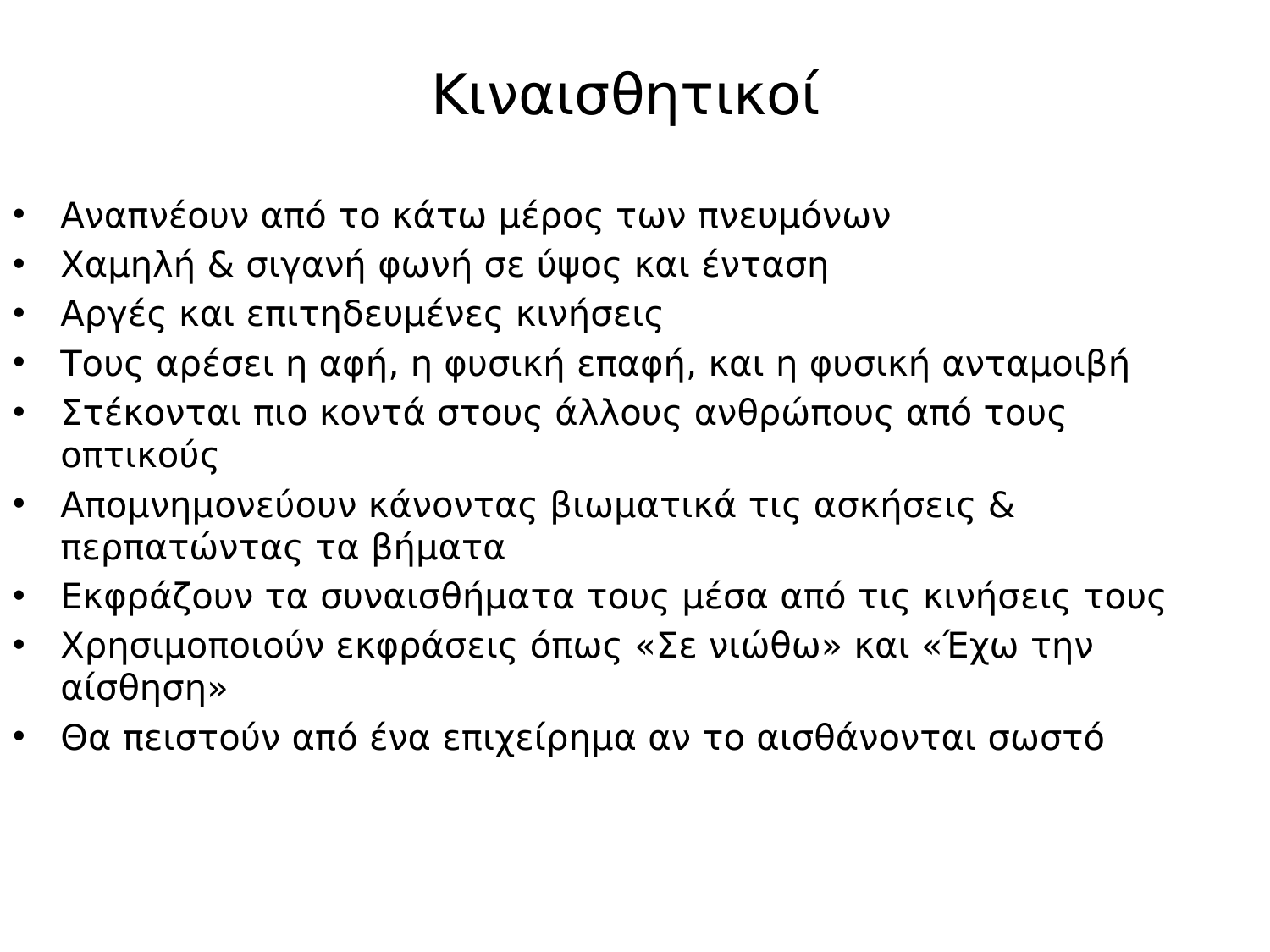

Κιναισθητικοί
Αναπνέουν από το κάτω μέρος των πνευμόνων
Χαμηλή & σιγανή φωνή σε ύψος και ένταση
Αργές και επιτηδευμένες κινήσεις
Τους αρέσει η αφή, η φυσική επαφή, και η φυσική ανταμοιβή
Στέκονται πιο κοντά στους άλλους ανθρώπους από τους οπτικούς
Απομνημονεύουν κάνοντας βιωματικά τις ασκήσεις & περπατώντας τα βήματα
Εκφράζουν τα συναισθήματα τους μέσα από τις κινήσεις τους
Χρησιμοποιούν εκφράσεις όπως «Σε νιώθω» και «Έχω την αίσθηση»
Θα πειστούν από ένα επιχείρημα αν το αισθάνονται σωστό